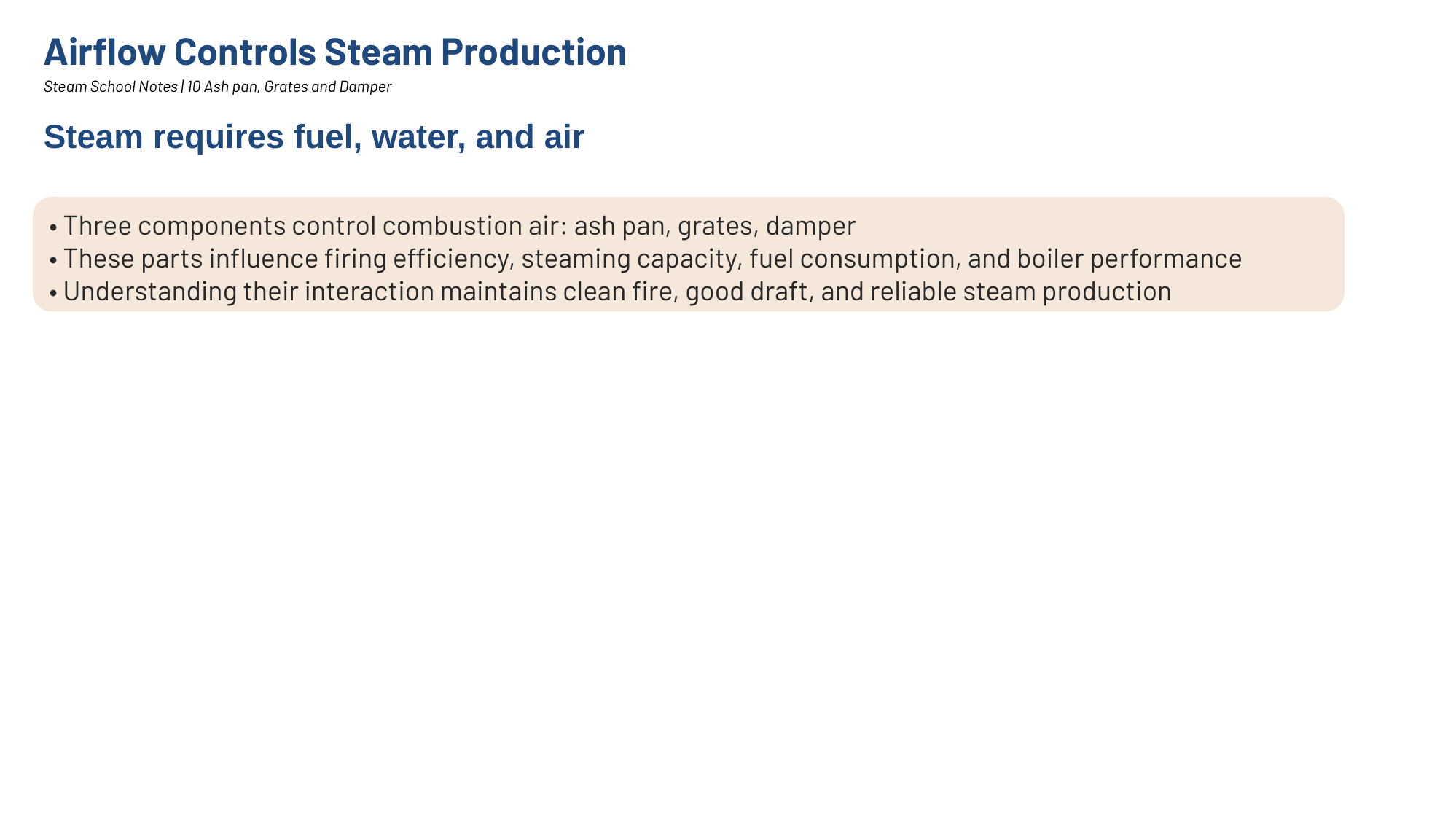

Airflow Controls Steam Production
Steam School Notes | 10 Ash pan, Grates and Damper
Steam requires fuel, water, and air
• Three components control combustion air: ash pan, grates, damper
• These parts influence firing efficiency, steaming capacity, fuel consumption, and boiler performance
• Understanding their interaction maintains clean fire, good draft, and reliable steam production